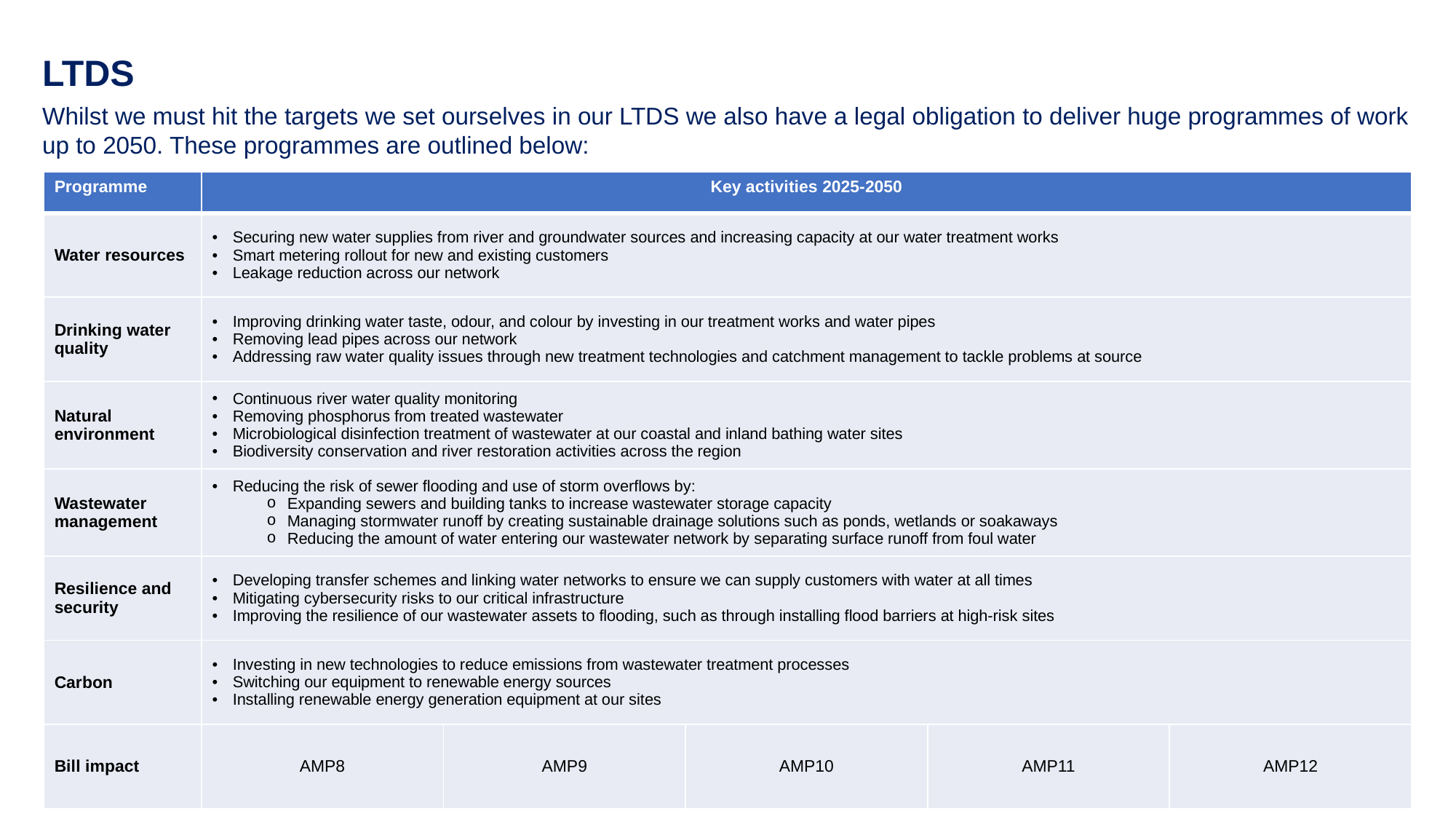

LTDS

Whilst we must hit the targets we set ourselves in our LTDS we also have a legal obligation to deliver huge programmes of work up to 2050. These programmes are outlined below:
| Programme | Key activities 2025-2050 | AMP9 | AMP10 | AMP11 | AMP12 |
| --- | --- | --- | --- | --- | --- |
| Water resources | Securing new water supplies from river and groundwater sources and increasing capacity at our water treatment works Smart metering rollout for new and existing customers Leakage reduction across our network |  |  |  |  |
| Drinking water quality | Improving drinking water taste, odour, and colour by investing in our treatment works and water pipes Removing lead pipes across our network Addressing raw water quality issues through new treatment technologies and catchment management to tackle problems at source |  |  |  |  |
| Natural environment | Continuous river water quality monitoring Removing phosphorus from treated wastewater Microbiological disinfection treatment of wastewater at our coastal and inland bathing water sites Biodiversity conservation and river restoration activities across the region |  |  |  |  |
| Wastewater management | Reducing the risk of sewer flooding and use of storm overflows by: Expanding sewers and building tanks to increase wastewater storage capacity Managing stormwater runoff by creating sustainable drainage solutions such as ponds, wetlands or soakaways Reducing the amount of water entering our wastewater network by separating surface runoff from foul water |  |  |  |  |
| Resilience and security | Developing transfer schemes and linking water networks to ensure we can supply customers with water at all times Mitigating cybersecurity risks to our critical infrastructure Improving the resilience of our wastewater assets to flooding, such as through installing flood barriers at high-risk sites |  |  |  |  |
| Carbon | Investing in new technologies to reduce emissions from wastewater treatment processes Switching our equipment to renewable energy sources Installing renewable energy generation equipment at our sites |  |  |  |  |
| Bill impact | AMP8 | AMP9 | AMP10 | AMP11 | AMP12 |